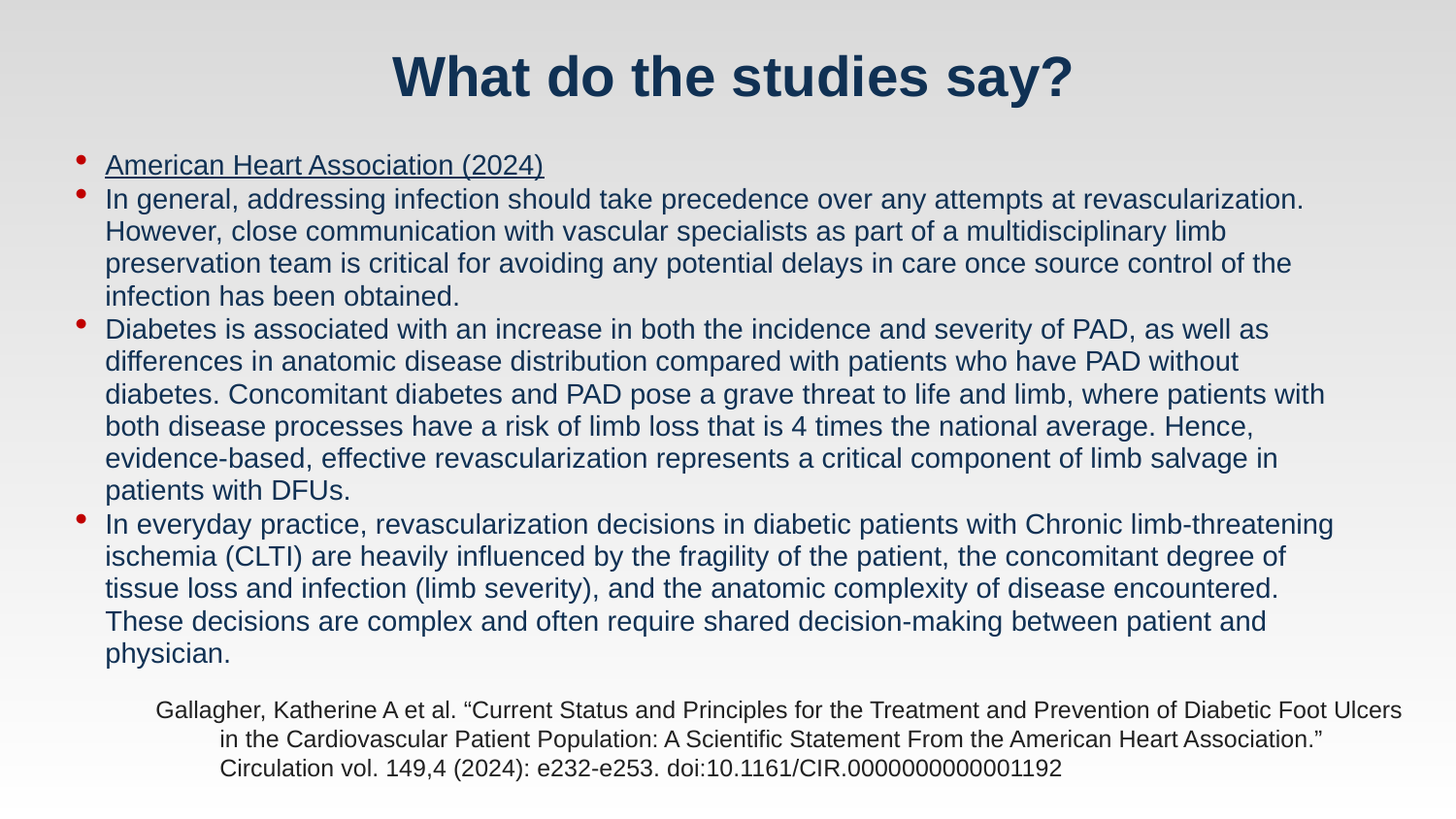

# What do the studies say?
American Heart Association (2024)
In general, addressing infection should take precedence over any attempts at revascularization. However, close communication with vascular specialists as part of a multidisciplinary limb preservation team is critical for avoiding any potential delays in care once source control of the infection has been obtained.
Diabetes is associated with an increase in both the incidence and severity of PAD, as well as differences in anatomic disease distribution compared with patients who have PAD without diabetes. Concomitant diabetes and PAD pose a grave threat to life and limb, where patients with both disease processes have a risk of limb loss that is 4 times the national average. Hence, evidence-based, effective revascularization represents a critical component of limb salvage in patients with DFUs.
In everyday practice, revascularization decisions in diabetic patients with Chronic limb-threatening ischemia (CLTI) are heavily influenced by the fragility of the patient, the concomitant degree of tissue loss and infection (limb severity), and the anatomic complexity of disease encountered. These decisions are complex and often require shared decision-making between patient and physician.

Gallagher, Katherine A et al. “Current Status and Principles for the Treatment and Prevention of Diabetic Foot Ulcers in the Cardiovascular Patient Population: A Scientific Statement From the American Heart Association.” Circulation vol. 149,4 (2024): e232-e253. doi:10.1161/CIR.0000000000001192